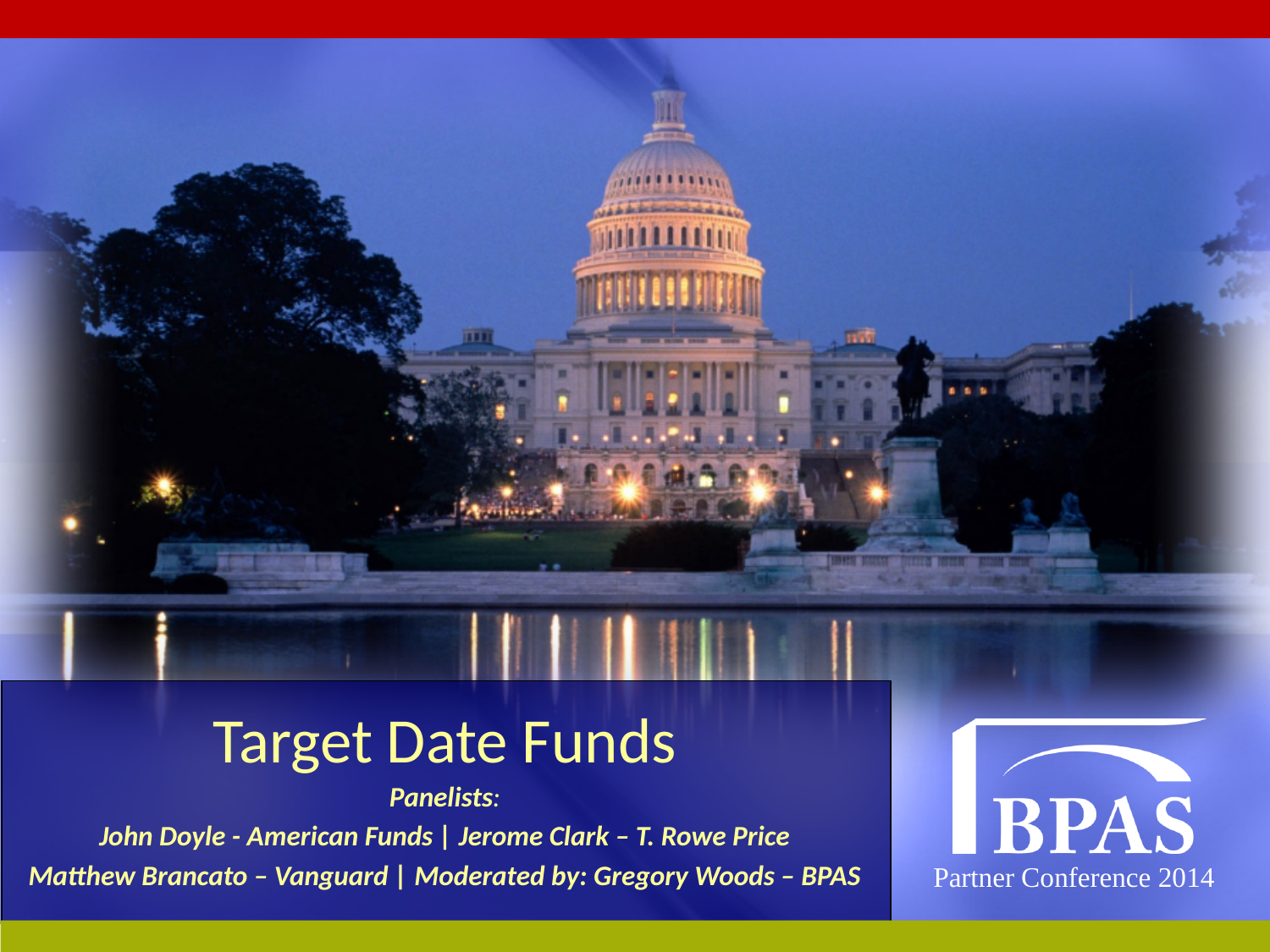

# Target Date Funds
Panelists:
John Doyle - American Funds | Jerome Clark – T. Rowe Price
Matthew Brancato – Vanguard | Moderated by: Gregory Woods – BPAS